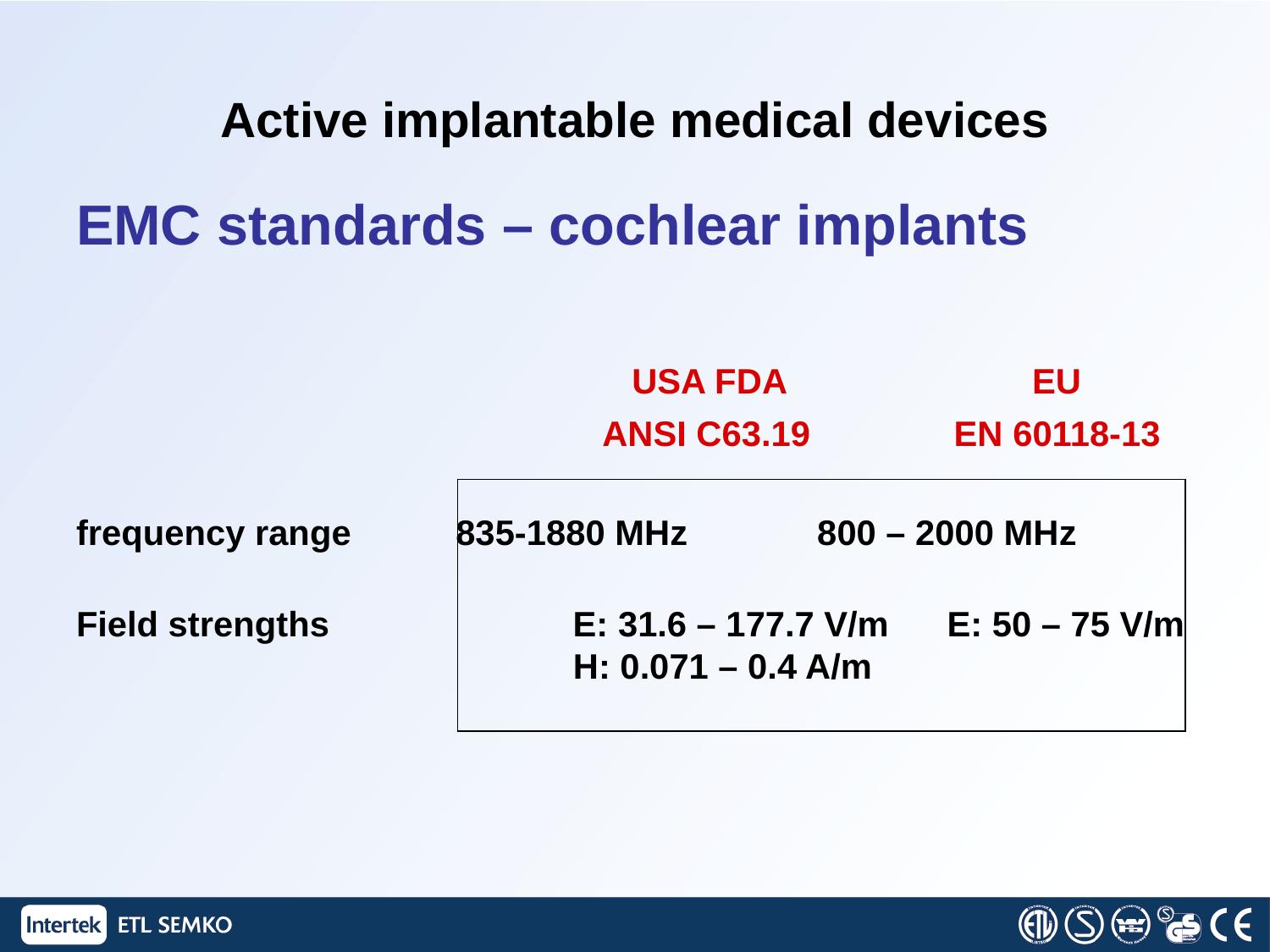

# Active implantable medical devices
EMC standards – cochlear implants

					USA FDA		  EU
				          ANSI C63.19	       EN 60118-13

frequency range	        835-1880 MHz	      800 – 2000 MHz

Field strengths		       E: 31.6 – 177.7 V/m      E: 50 – 75 V/m
				       H: 0.071 – 0.4 A/m